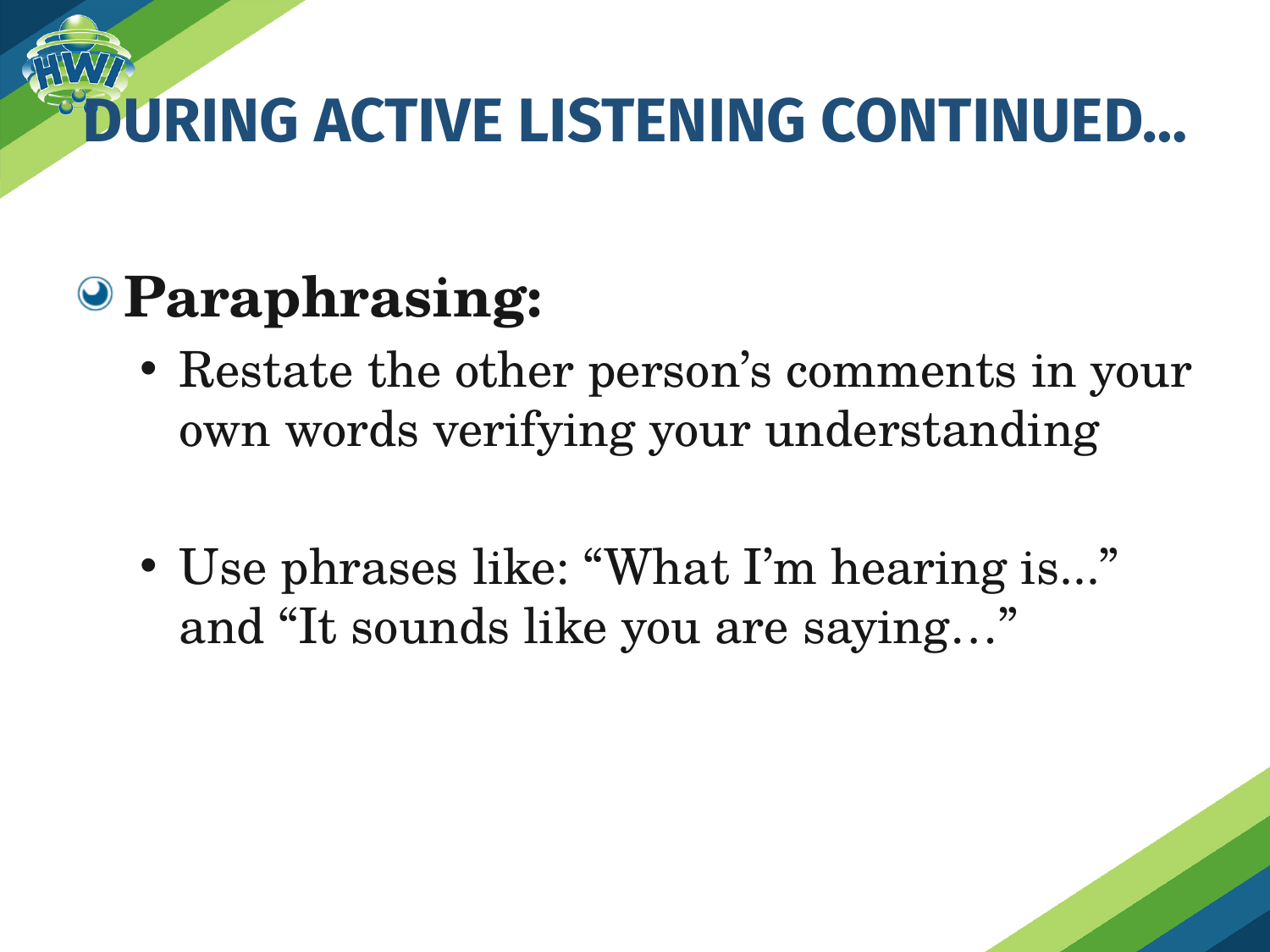

# During Active Listening continued…
Paraphrasing:
Restate the other person’s comments in your own words verifying your understanding

Use phrases like: “What I’m hearing is...” and “It sounds like you are saying…”